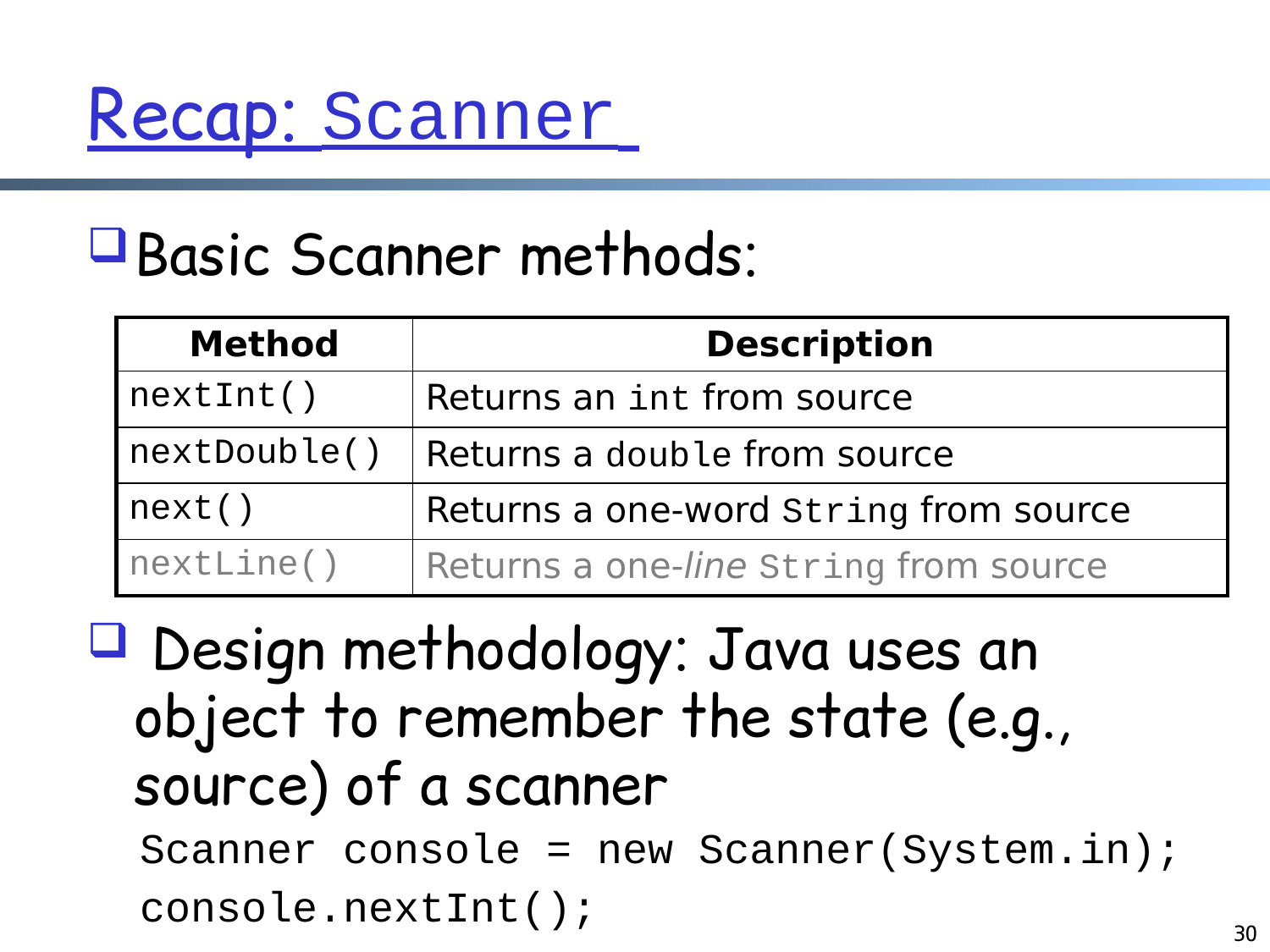

# Recap: Scanner
Basic Scanner methods:

 Design methodology: Java uses an object to remember the state (e.g., source) of a scanner
| Method | Description |
| --- | --- |
| nextInt() | Returns an int from source |
| nextDouble() | Returns a double from source |
| next() | Returns a one-word String from source |
| nextLine() | Returns a one-line String from source |
Scanner console = new Scanner(System.in);
console.nextInt();

30